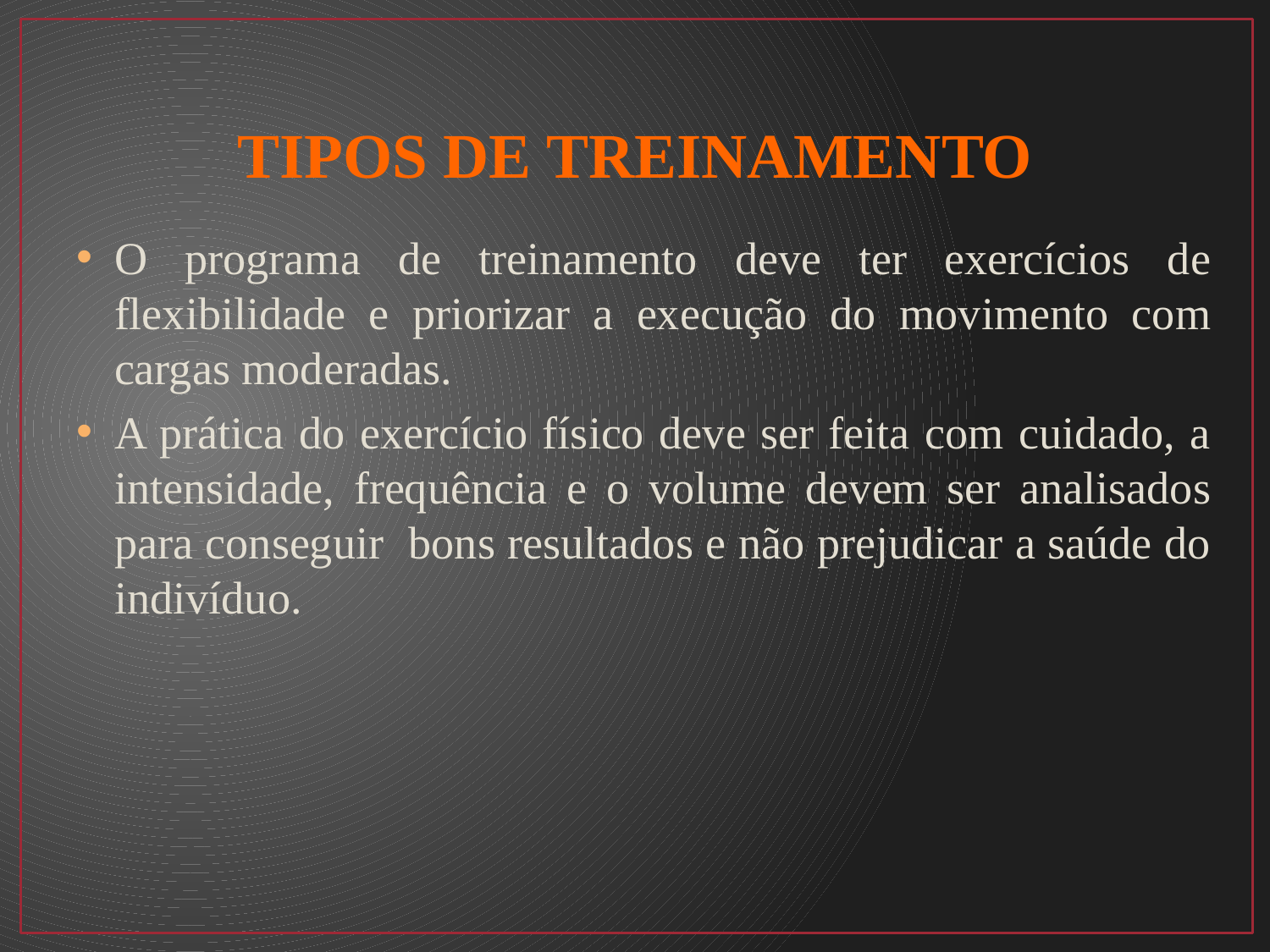

# TIPOS DE TREINAMENTO
O programa de treinamento deve ter exercícios de flexibilidade e priorizar a execução do movimento com cargas moderadas.
A prática do exercício físico deve ser feita com cuidado, a intensidade, frequência e o volume devem ser analisados para conseguir  bons resultados e não prejudicar a saúde do indivíduo.